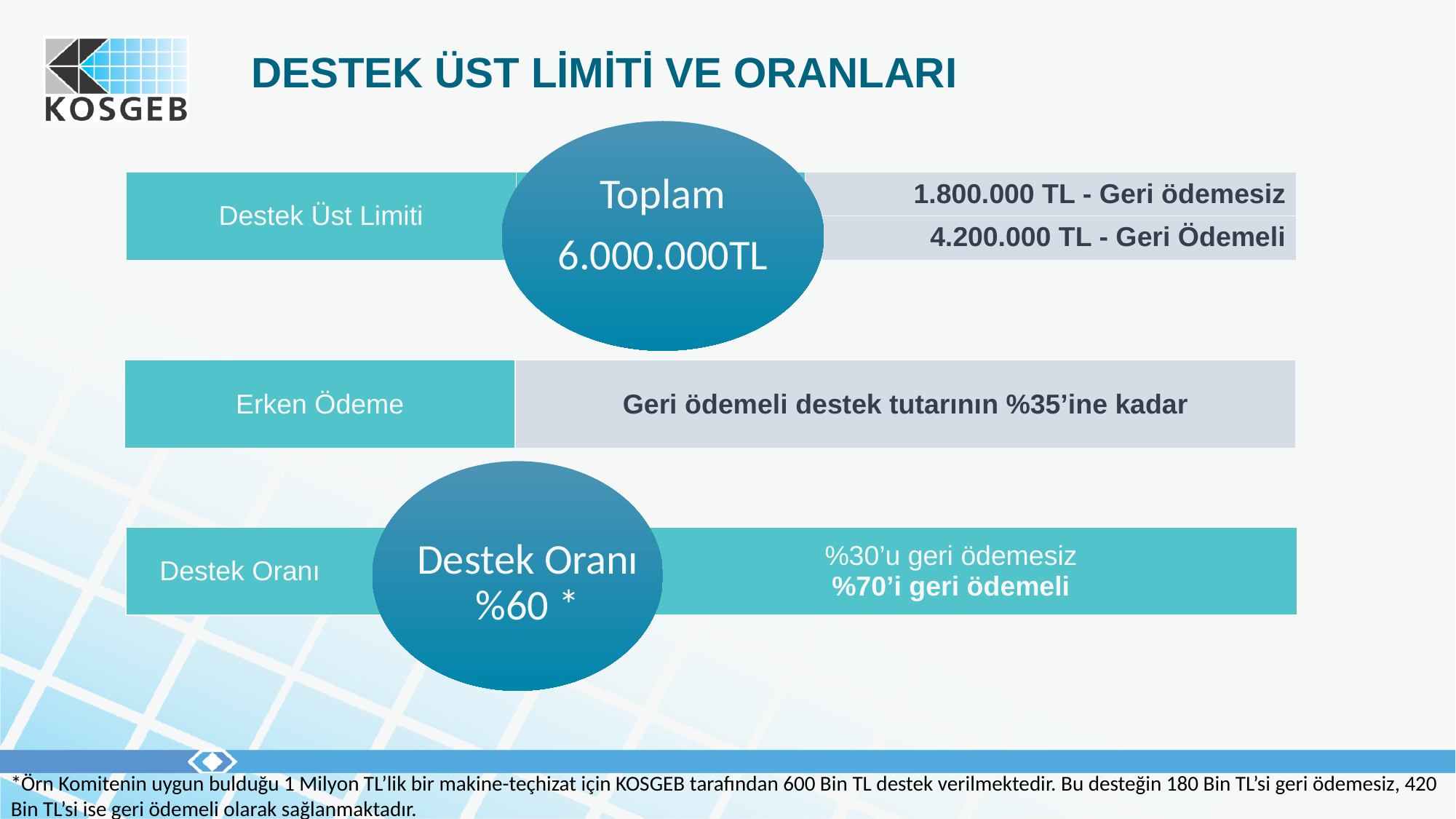

DESTEK ÜST LİMİTİ VE ORANLARI

Toplam
6.000.000TL
| Destek Üst Limiti | 5.000.000 TL | 1.800.000 TL - Geri ödemesiz |
| --- | --- | --- |
|  |  | 4.200.000 TL - Geri Ödemeli |
| Erken Ödeme | Geri ödemeli destek tutarının %35’ine kadar |
| --- | --- |

Destek Oranı %60 *
| Destek Oranı | %30’u geri ödemesiz %70’i geri ödemeli |
| --- | --- |
*Örn Komitenin uygun bulduğu 1 Milyon TL’lik bir makine-teçhizat için KOSGEB tarafından 600 Bin TL destek verilmektedir. Bu desteğin 180 Bin TL’si geri ödemesiz, 420 Bin TL’si ise geri ödemeli olarak sağlanmaktadır.
31